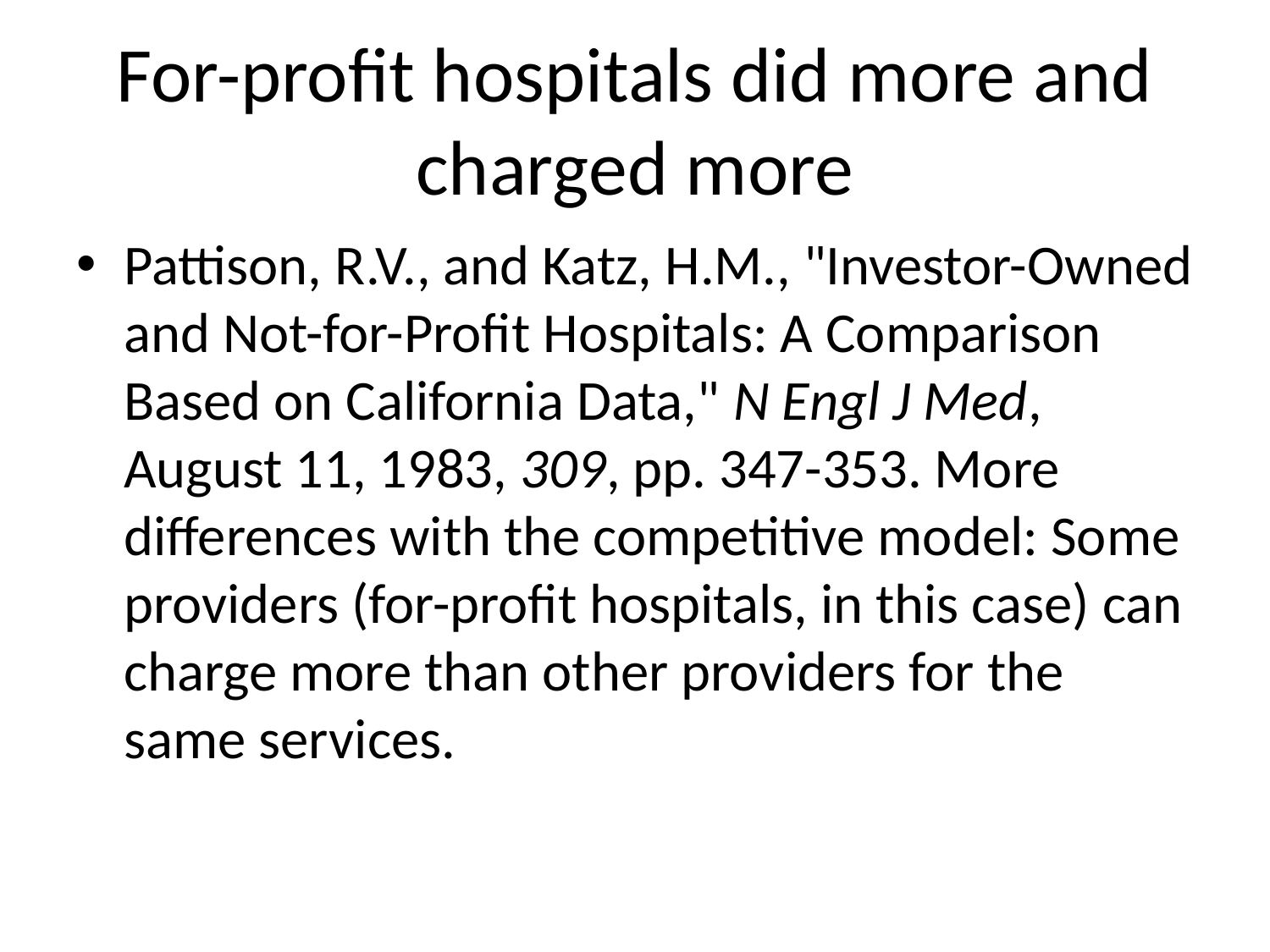

# For-profit hospitals did more and charged more
Pattison, R.V., and Katz, H.M., "Investor-Owned and Not-for-Profit Hospitals: A Comparison Based on California Data," N Engl J Med, August 11, 1983, 309, pp. 347-353. More differences with the competitive model: Some providers (for-profit hospitals, in this case) can charge more than other providers for the same services.